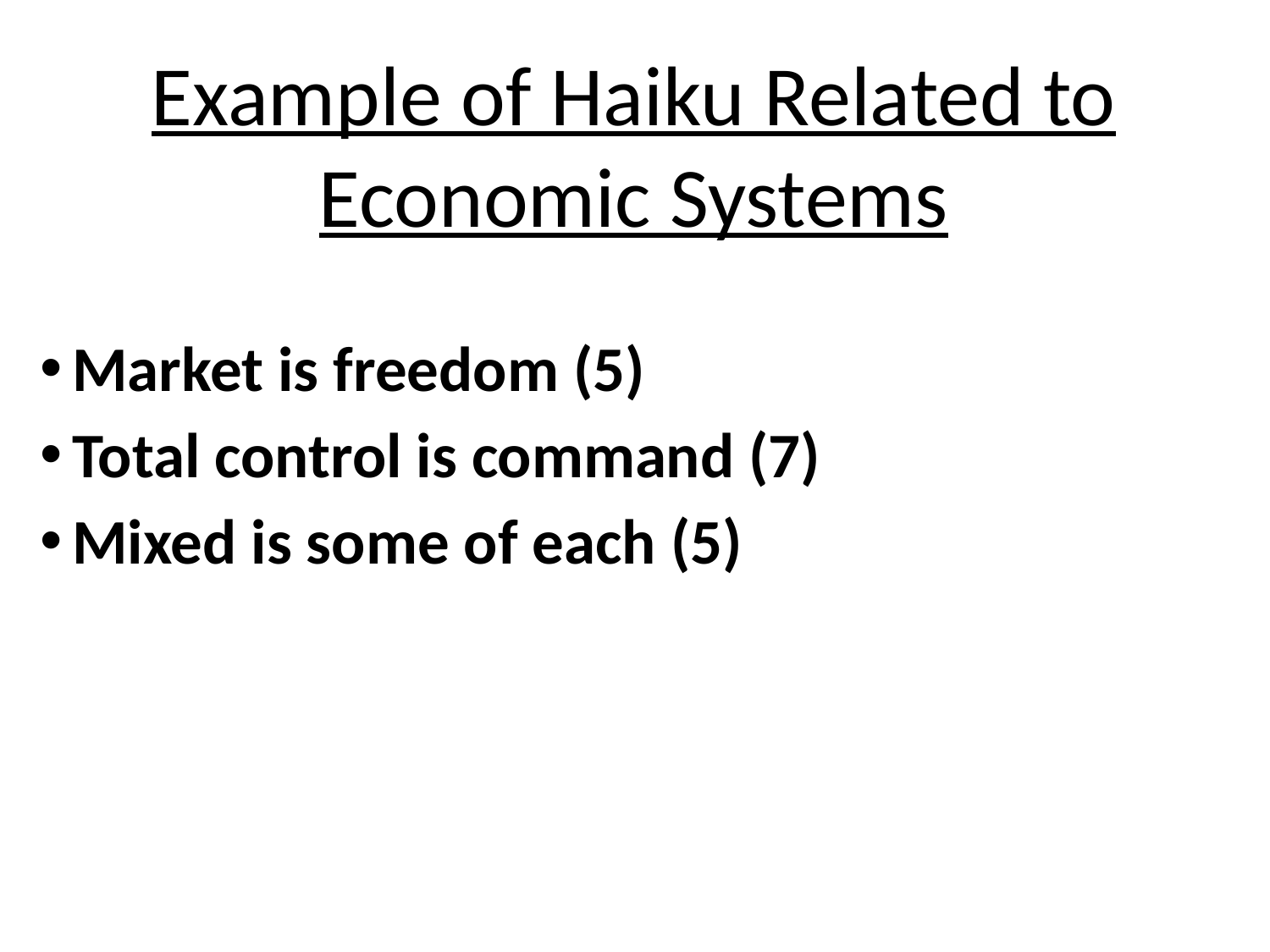

# Example of Haiku Related to Economic Systems

Market is freedom (5)
Total control is command (7)
Mixed is some of each (5)